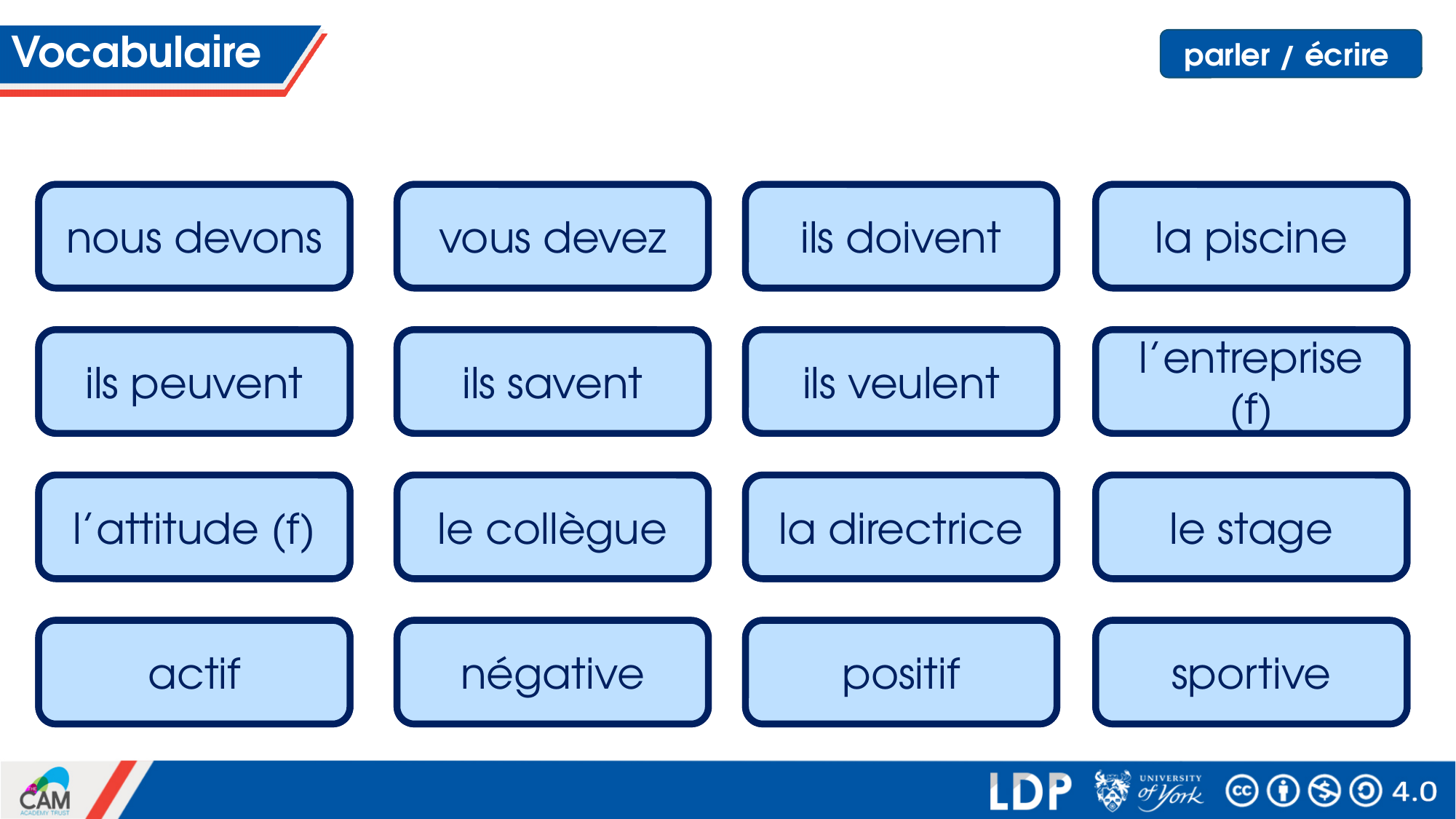

# Vocabulaire
parler / écrire
we have to, must
nous devons
you (pl/fml) have to, must
vous devez
they must
ils doivent
swimming pool
la piscine
they can, are able to
ils peuvent
they know how to
ils savent
they want (to)
ils veulent
company
l’entreprise (f)
attitude
l’attitude (f)
colleague (m)
le collègue
manager (f)
la directrice
work experience
le stage
energetic (m)
actif
negative (f)
négative
positive (m)
positif
sporty (f)
sportive